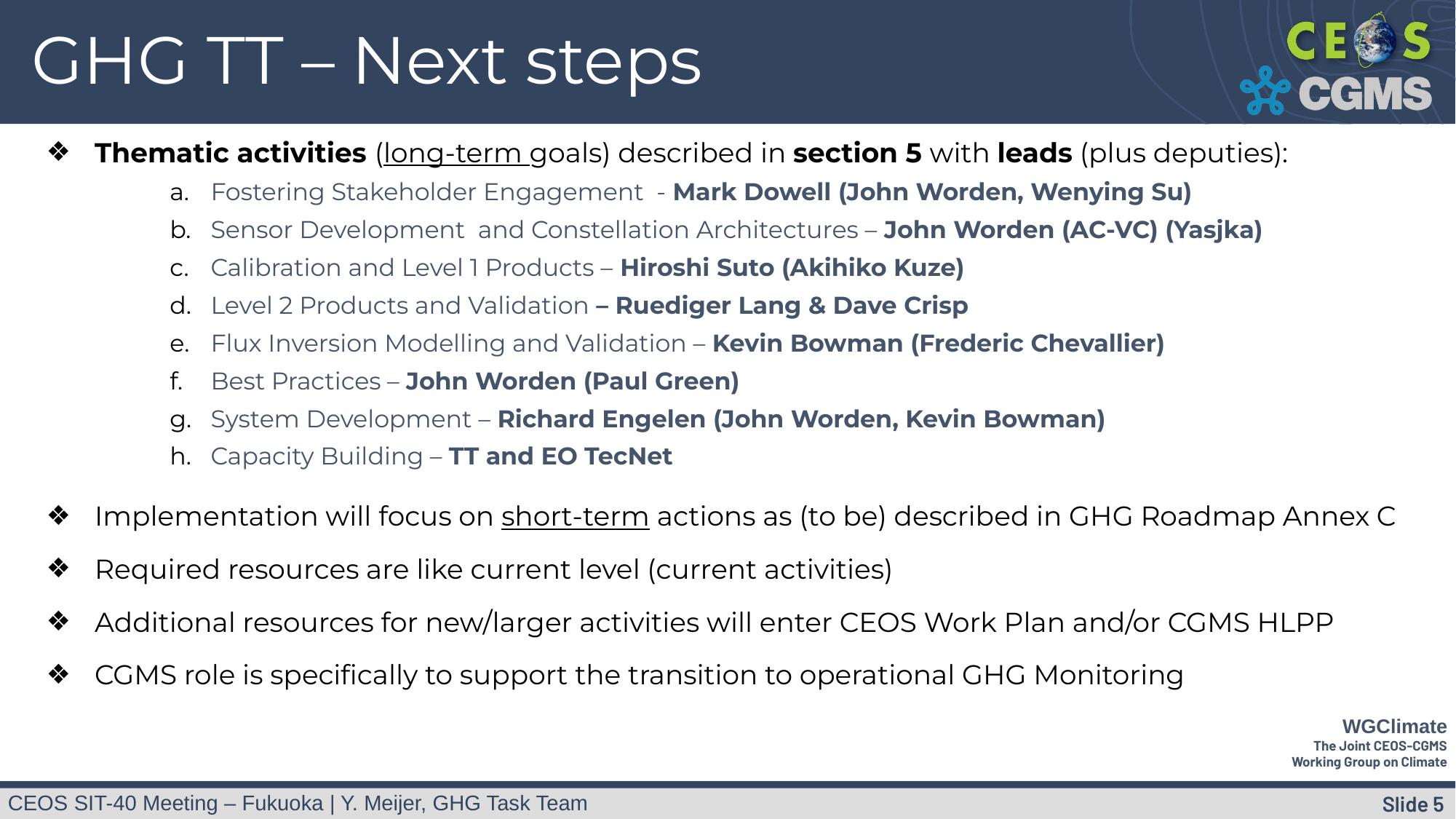

# GHG TT – Next steps
Thematic activities (long-term goals) described in section 5 with leads (plus deputies):
Fostering Stakeholder Engagement  - Mark Dowell (John Worden, Wenying Su)
Sensor Development  and Constellation Architectures – John Worden (AC-VC) (Yasjka)
Calibration and Level 1 Products – Hiroshi Suto (Akihiko Kuze)
Level 2 Products and Validation – Ruediger Lang & Dave Crisp
Flux Inversion Modelling and Validation – Kevin Bowman (Frederic Chevallier)
Best Practices – John Worden (Paul Green)
System Development – Richard Engelen (John Worden, Kevin Bowman)
Capacity Building – TT and EO TecNet
Implementation will focus on short-term actions as (to be) described in GHG Roadmap Annex C
Required resources are like current level (current activities)
Additional resources for new/larger activities will enter CEOS Work Plan and/or CGMS HLPP
CGMS role is specifically to support the transition to operational GHG Monitoring